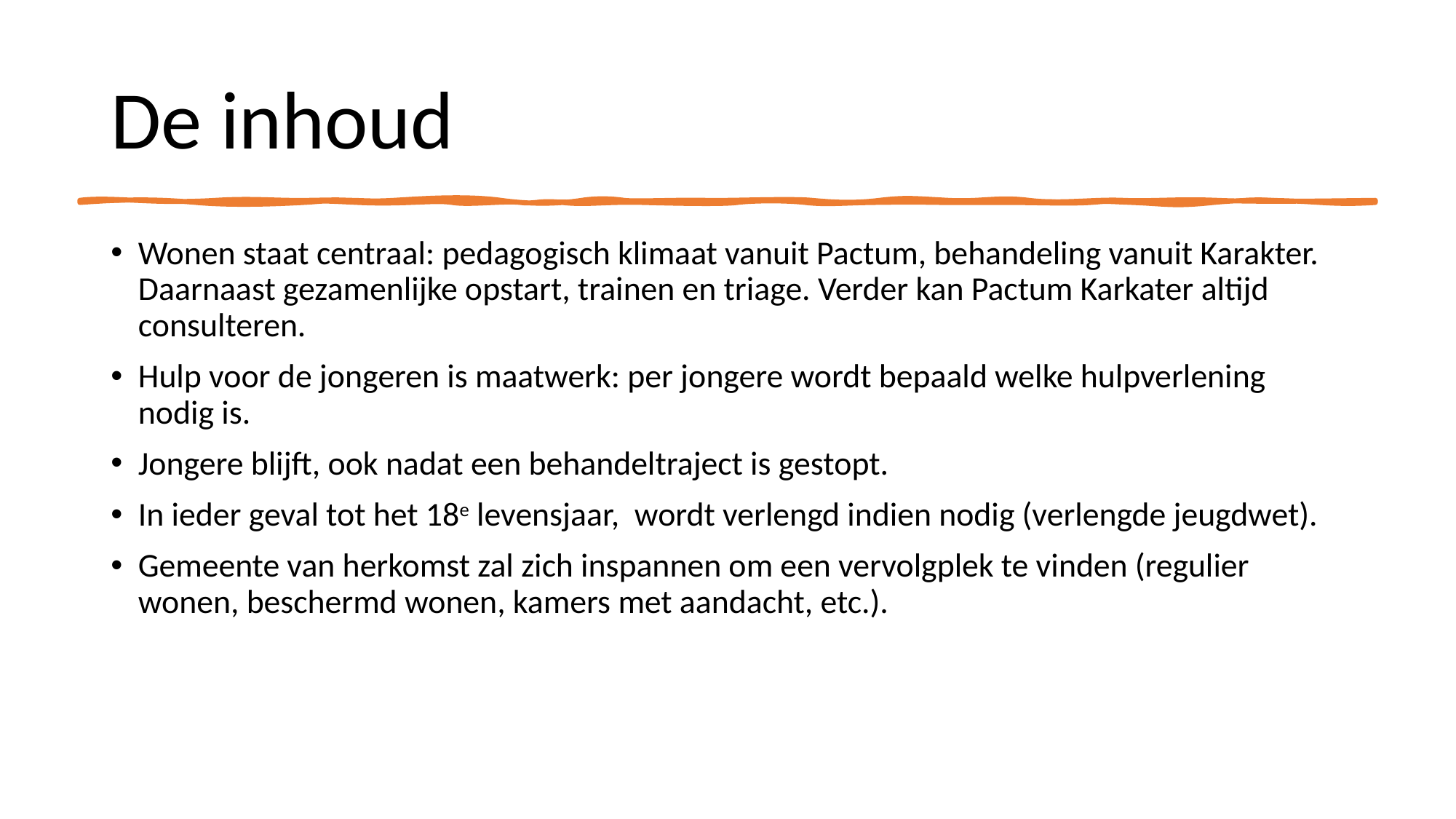

# De inhoud

Wonen staat centraal: pedagogisch klimaat vanuit Pactum, behandeling vanuit Karakter. Daarnaast gezamenlijke opstart, trainen en triage. Verder kan Pactum Karkater altijd consulteren.
Hulp voor de jongeren is maatwerk: per jongere wordt bepaald welke hulpverlening nodig is.
Jongere blijft, ook nadat een behandeltraject is gestopt.
In ieder geval tot het 18e levensjaar,  wordt verlengd indien nodig (verlengde jeugdwet).
Gemeente van herkomst zal zich inspannen om een vervolgplek te vinden (regulier wonen, beschermd wonen, kamers met aandacht, etc.).